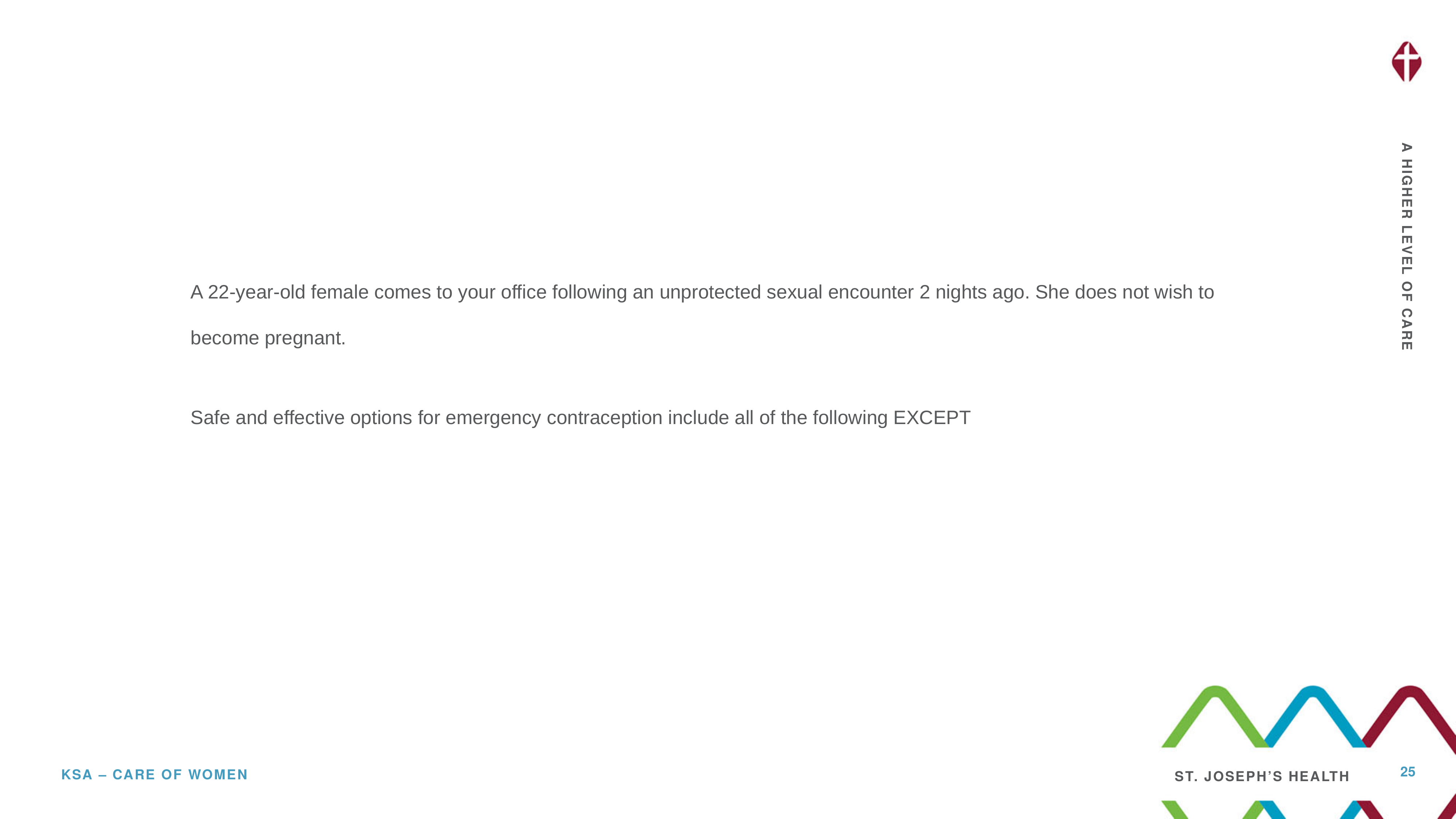

A 22-year-old female comes to your office following an unprotected sexual encounter 2 nights ago. She does not wish to become pregnant.
Safe and effective options for emergency contraception include all of the following EXCEPT
25
Ksa – care of women